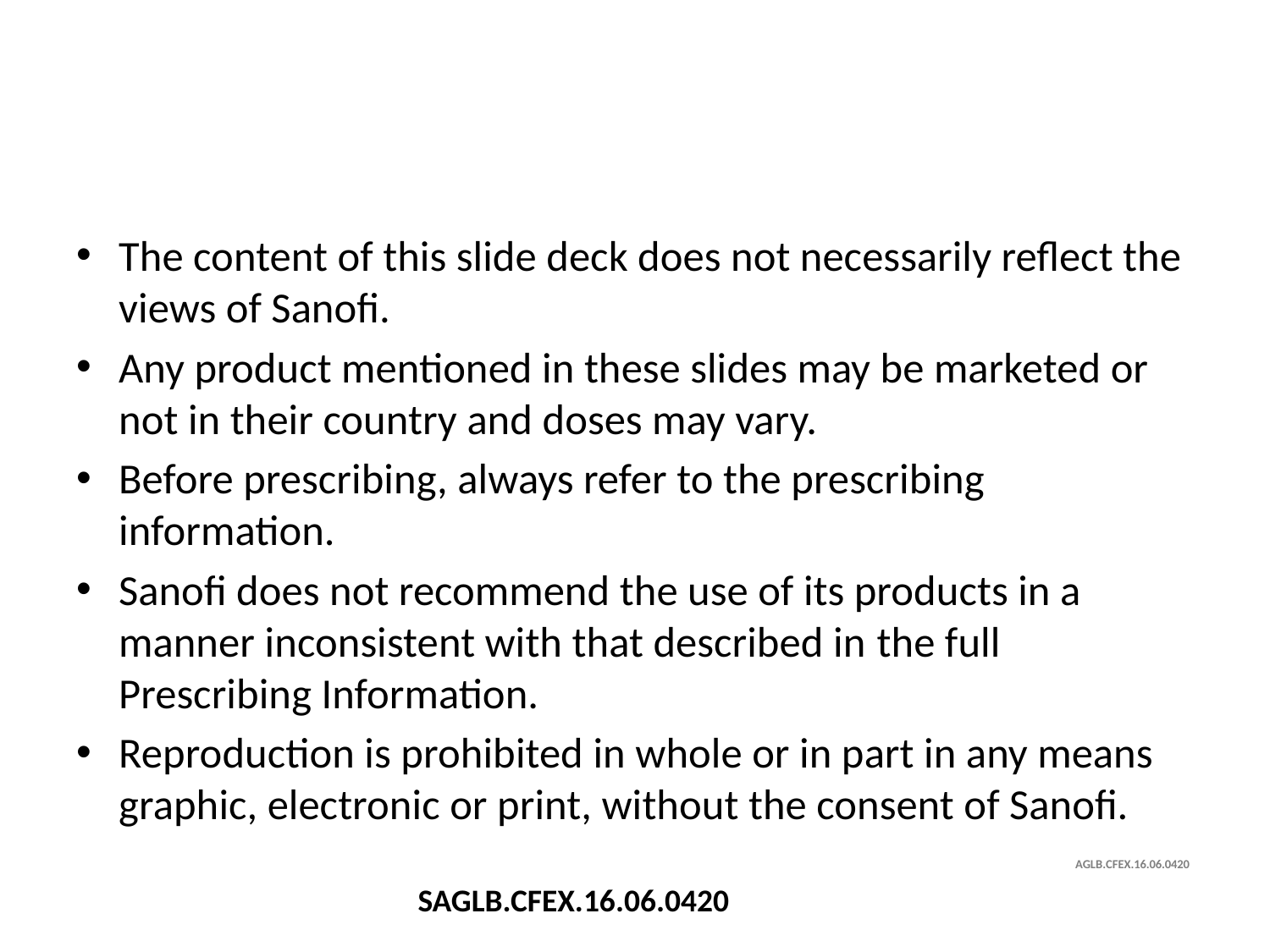

The content of this slide deck does not necessarily reflect the views of Sanofi.
Any product mentioned in these slides may be marketed or not in their country and doses may vary.
Before prescribing, always refer to the prescribing information.
Sanofi does not recommend the use of its products in a manner inconsistent with that described in the full Prescribing Information.
Reproduction is prohibited in whole or in part in any means graphic, electronic or print, without the consent of Sanofi.
SAGLB.CFEX.16.06.0420